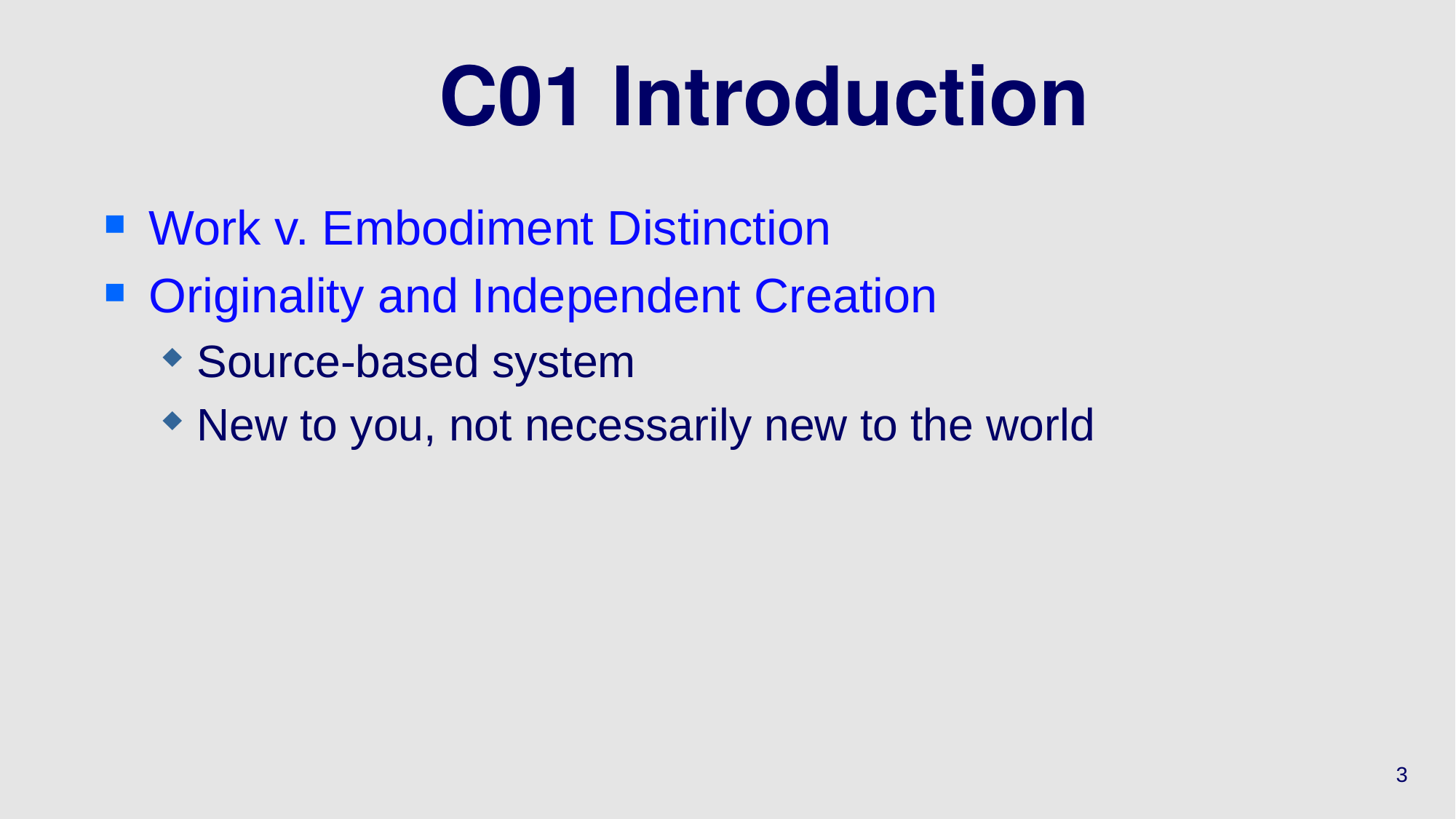

# C01 Introduction
Work v. Embodiment Distinction
Originality and Independent Creation
Source-based system
New to you, not necessarily new to the world
3